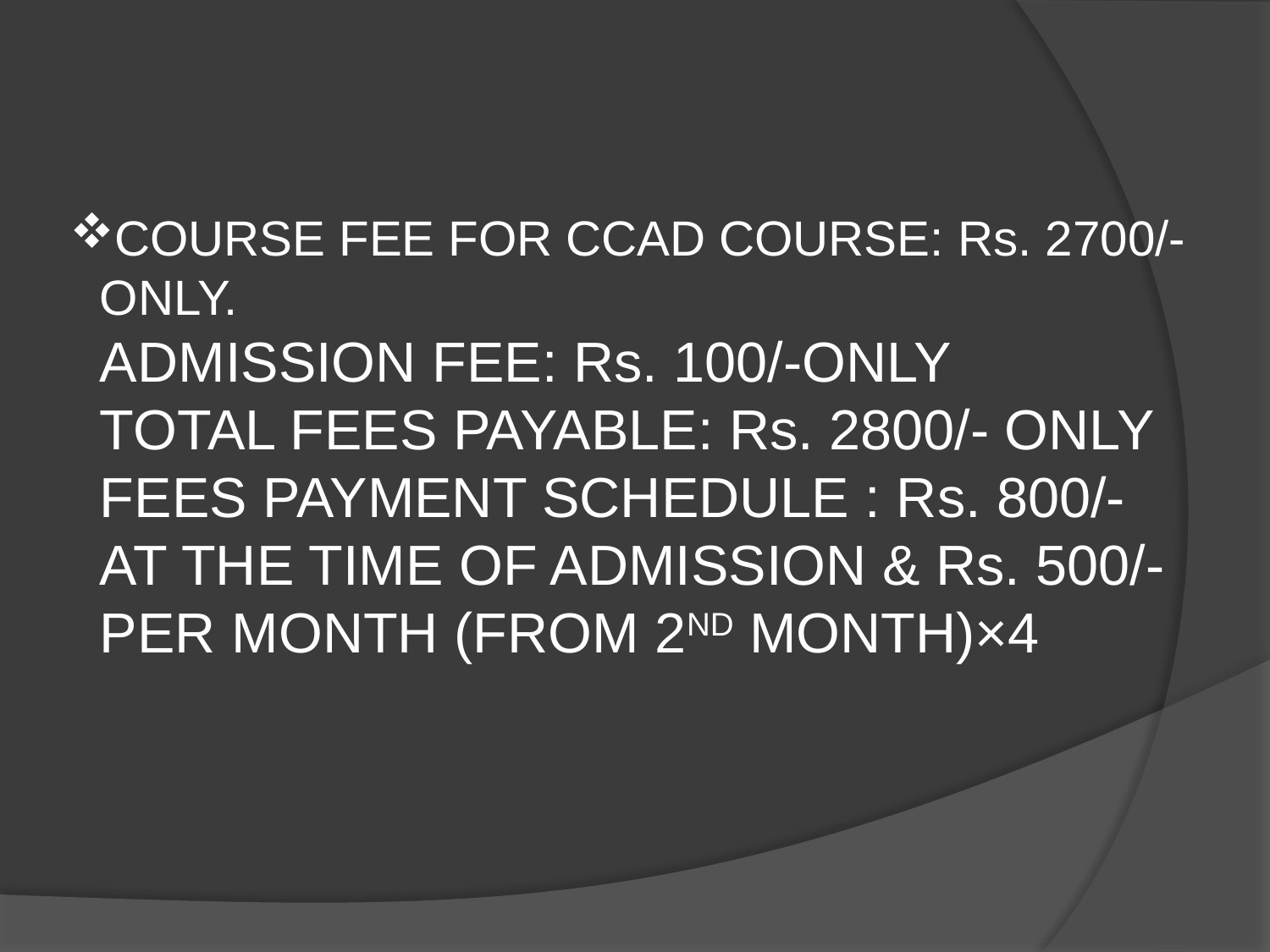

# COURSE FEE FOR CCAD COURSE: Rs. 2700/- ONLY. ADMISSION FEE: Rs. 100/-ONLY TOTAL FEES PAYABLE: Rs. 2800/- ONLY FEES PAYMENT SCHEDULE : Rs. 800/- AT THE TIME OF ADMISSION & Rs. 500/- PER MONTH (FROM 2ND MONTH)×4